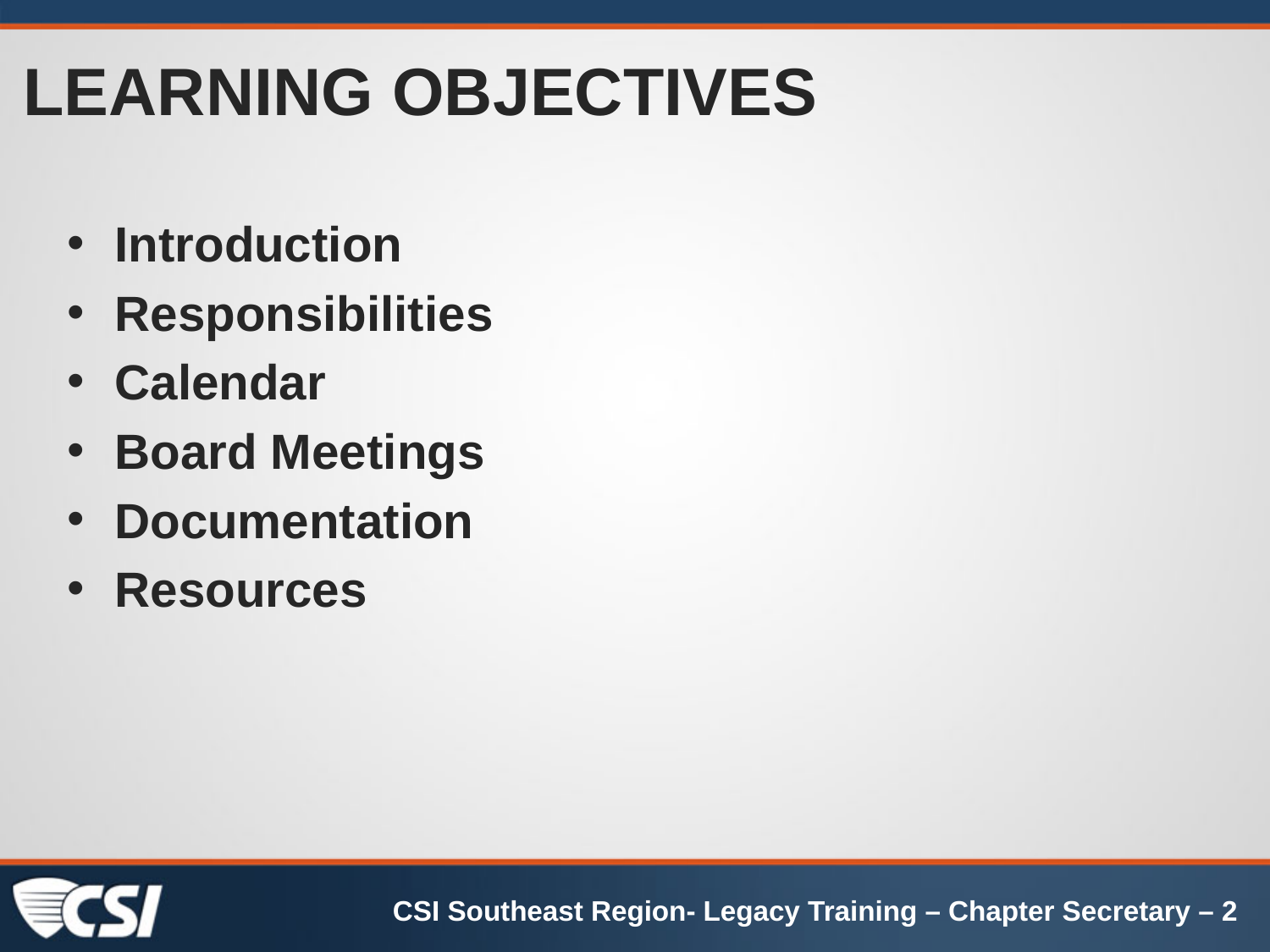

# LEARNING OBJECTIVES

Introduction
Responsibilities
Calendar
Board Meetings
Documentation
Resources

CSI Southeast Region- Legacy Training – Chapter Secretary – 2